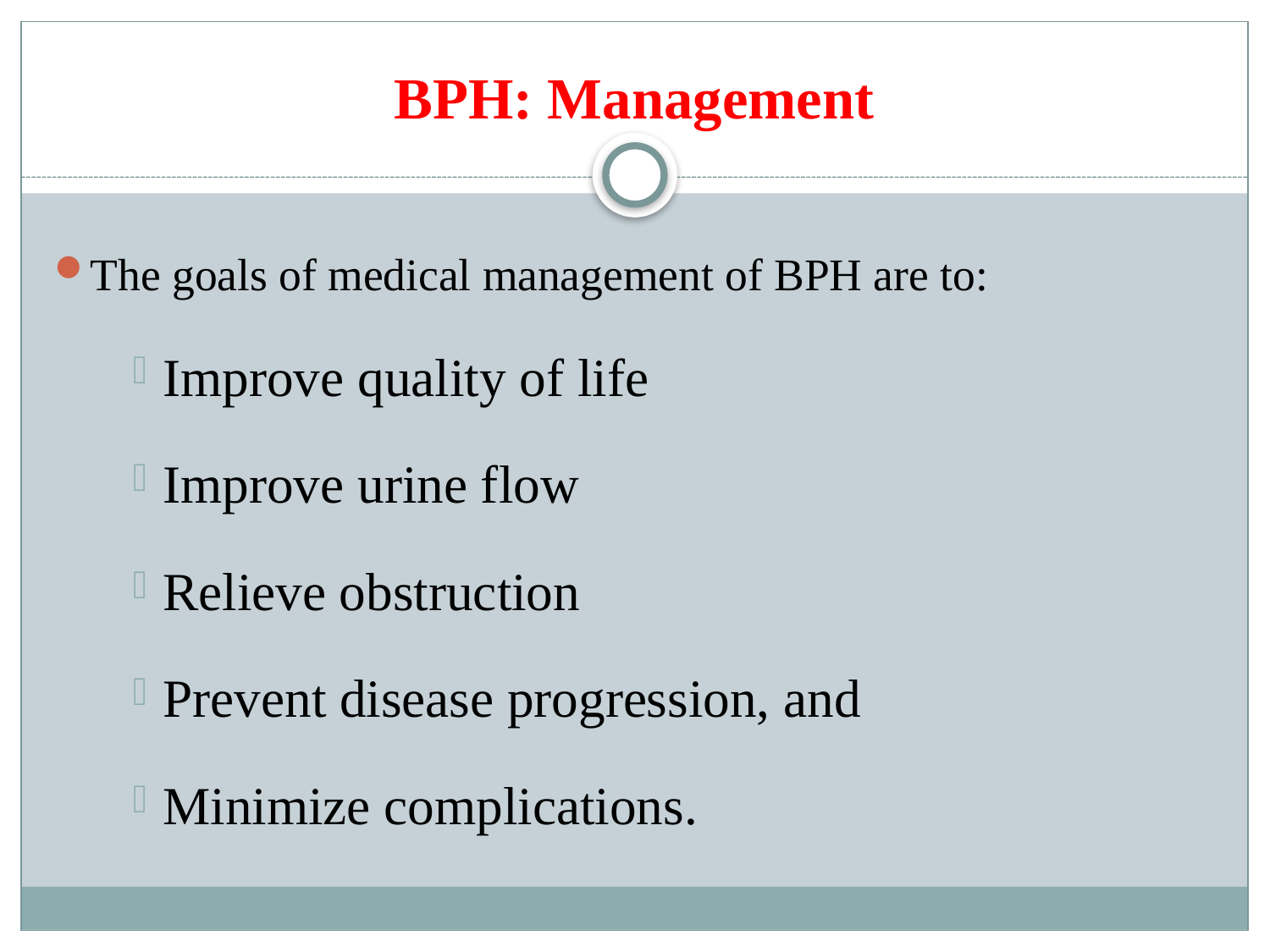

# BPH: Management
The goals of medical management of BPH are to:
Improve quality of life
Improve urine flow
Relieve obstruction
Prevent disease progression, and
Minimize complications.